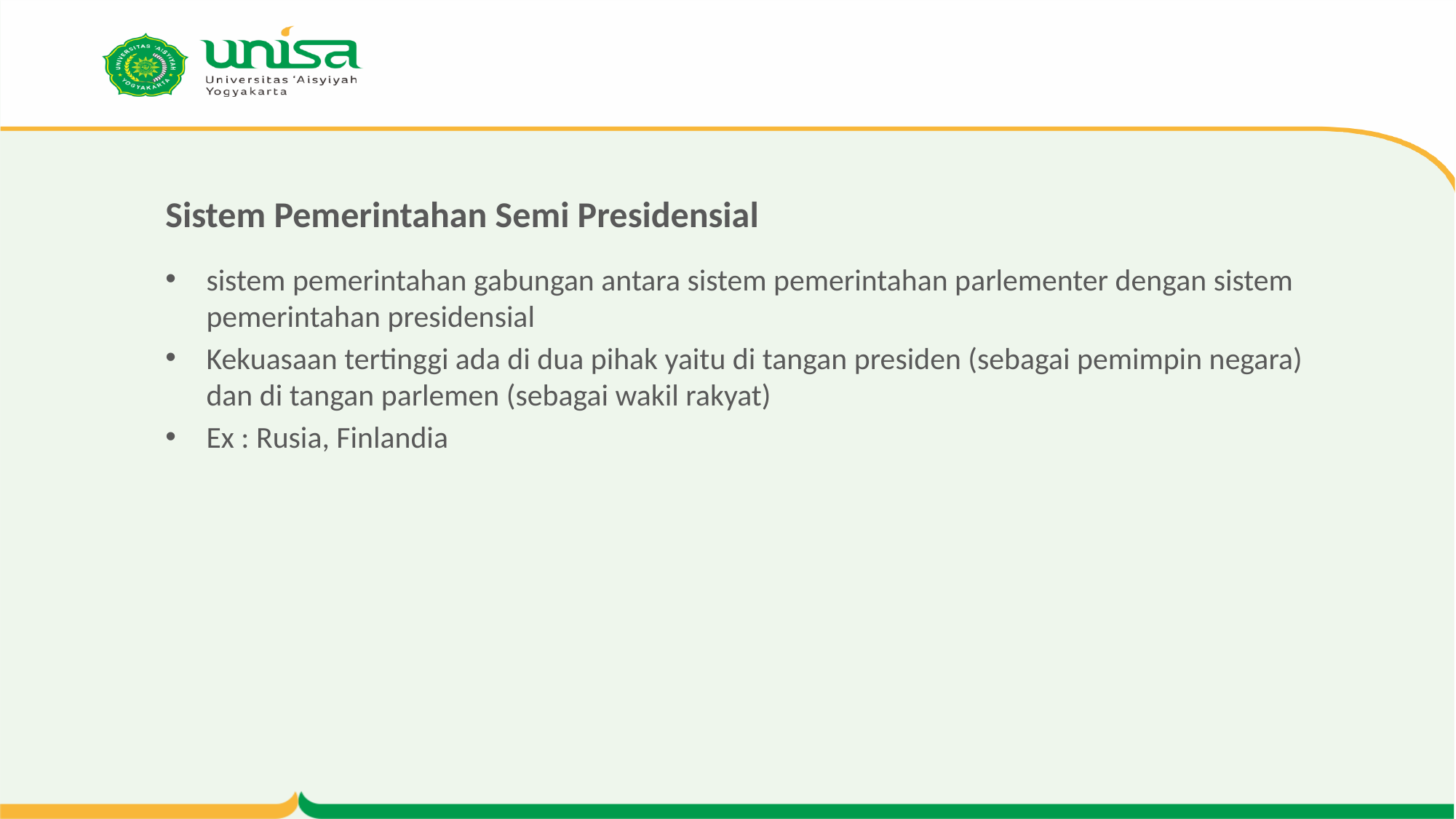

# Sistem Pemerintahan Semi Presidensial
sistem pemerintahan gabungan antara sistem pemerintahan parlementer dengan sistem pemerintahan presidensial
Kekuasaan tertinggi ada di dua pihak yaitu di tangan presiden (sebagai pemimpin negara) dan di tangan parlemen (sebagai wakil rakyat)
Ex : Rusia, Finlandia